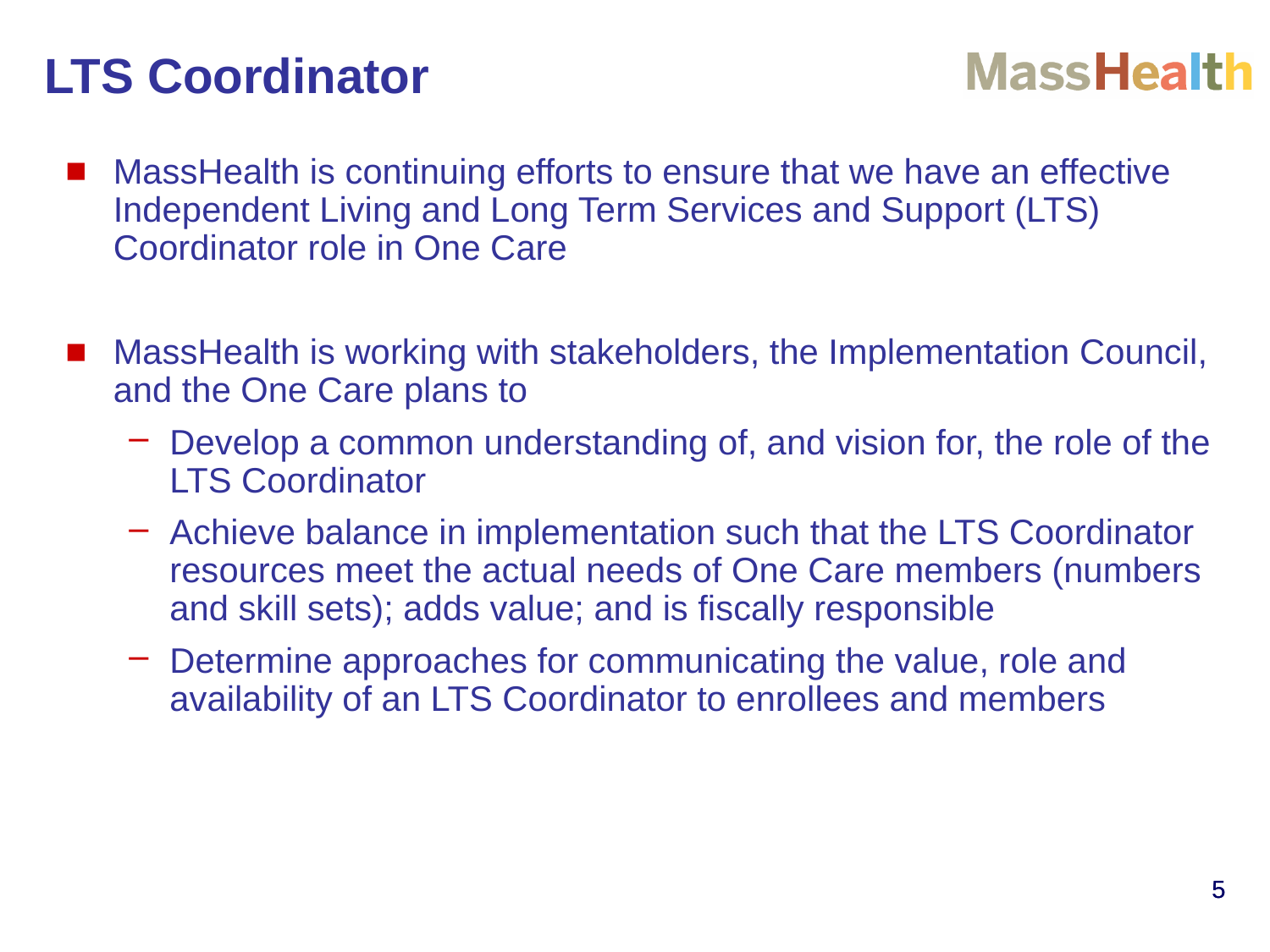

LTS Coordinator
MassHealth is continuing efforts to ensure that we have an effective Independent Living and Long Term Services and Support (LTS) Coordinator role in One Care

MassHealth is working with stakeholders, the Implementation Council, and the One Care plans to
Develop a common understanding of, and vision for, the role of the LTS Coordinator
Achieve balance in implementation such that the LTS Coordinator resources meet the actual needs of One Care members (numbers and skill sets); adds value; and is fiscally responsible
Determine approaches for communicating the value, role and availability of an LTS Coordinator to enrollees and members

5
5